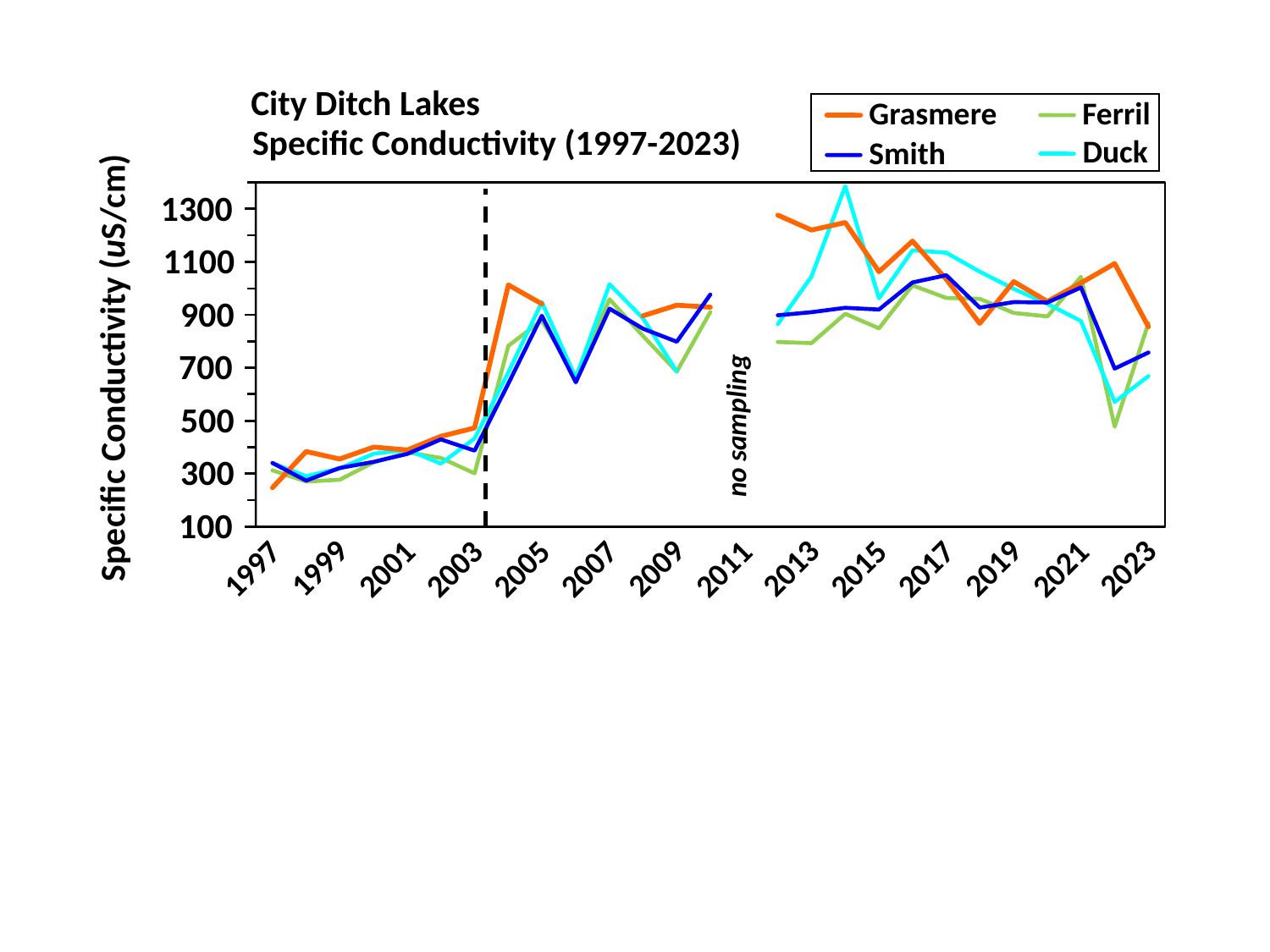

City Ditch Lakes
Grasmere
Ferril

Duck
Smith

Specific Conductivity (1997-2023)

1300

1100

900
Specific Conductivity (uS/cm)
700
500
no sampling
300
100

1997
1999
2001
2003
2005
2007
2009
2011
2013
2015
2017
2019
2021
2023